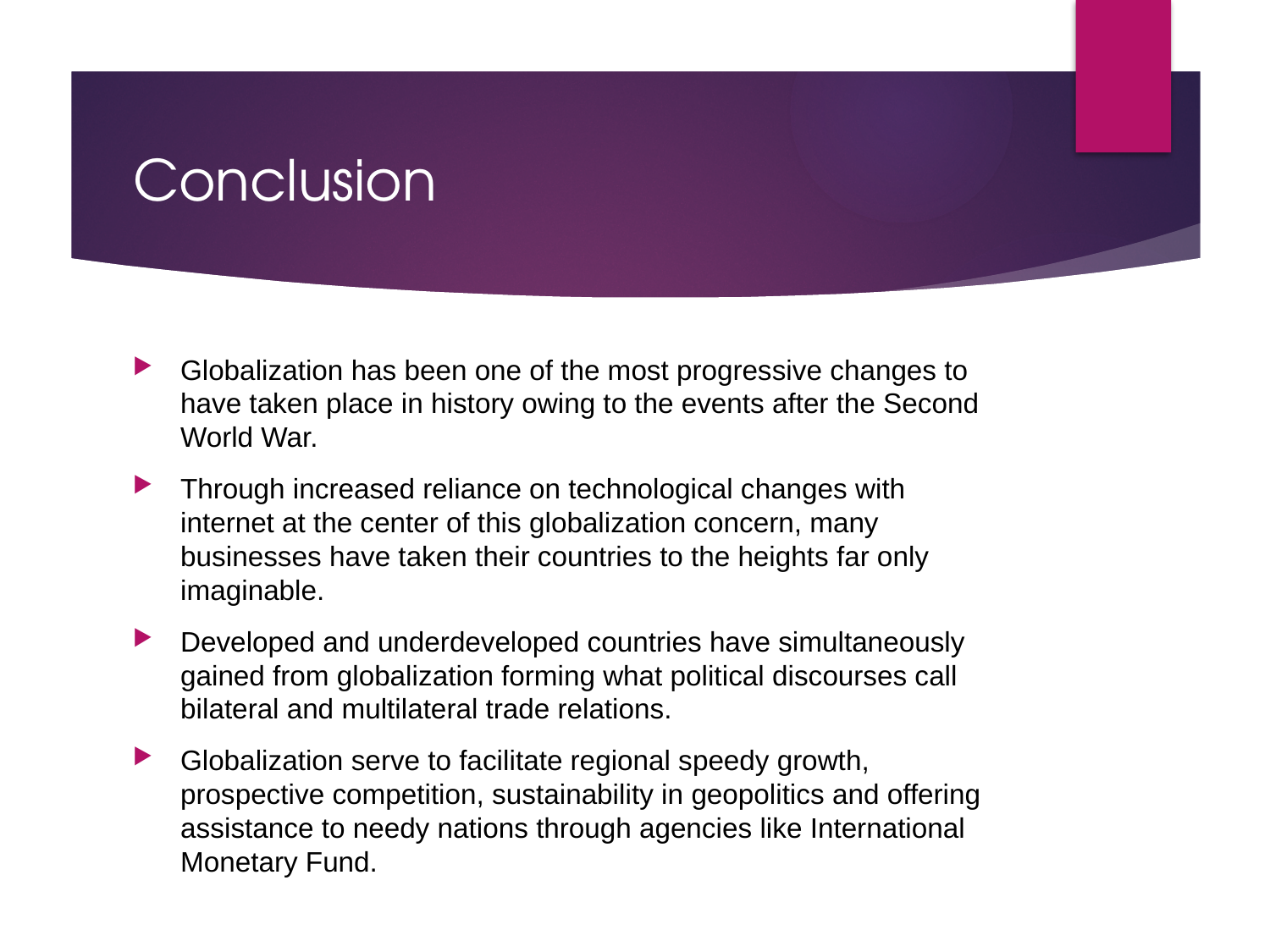

# Conclusion
Globalization has been one of the most progressive changes to have taken place in history owing to the events after the Second World War.
Through increased reliance on technological changes with internet at the center of this globalization concern, many businesses have taken their countries to the heights far only imaginable.
Developed and underdeveloped countries have simultaneously gained from globalization forming what political discourses call bilateral and multilateral trade relations.
Globalization serve to facilitate regional speedy growth, prospective competition, sustainability in geopolitics and offering assistance to needy nations through agencies like International Monetary Fund.